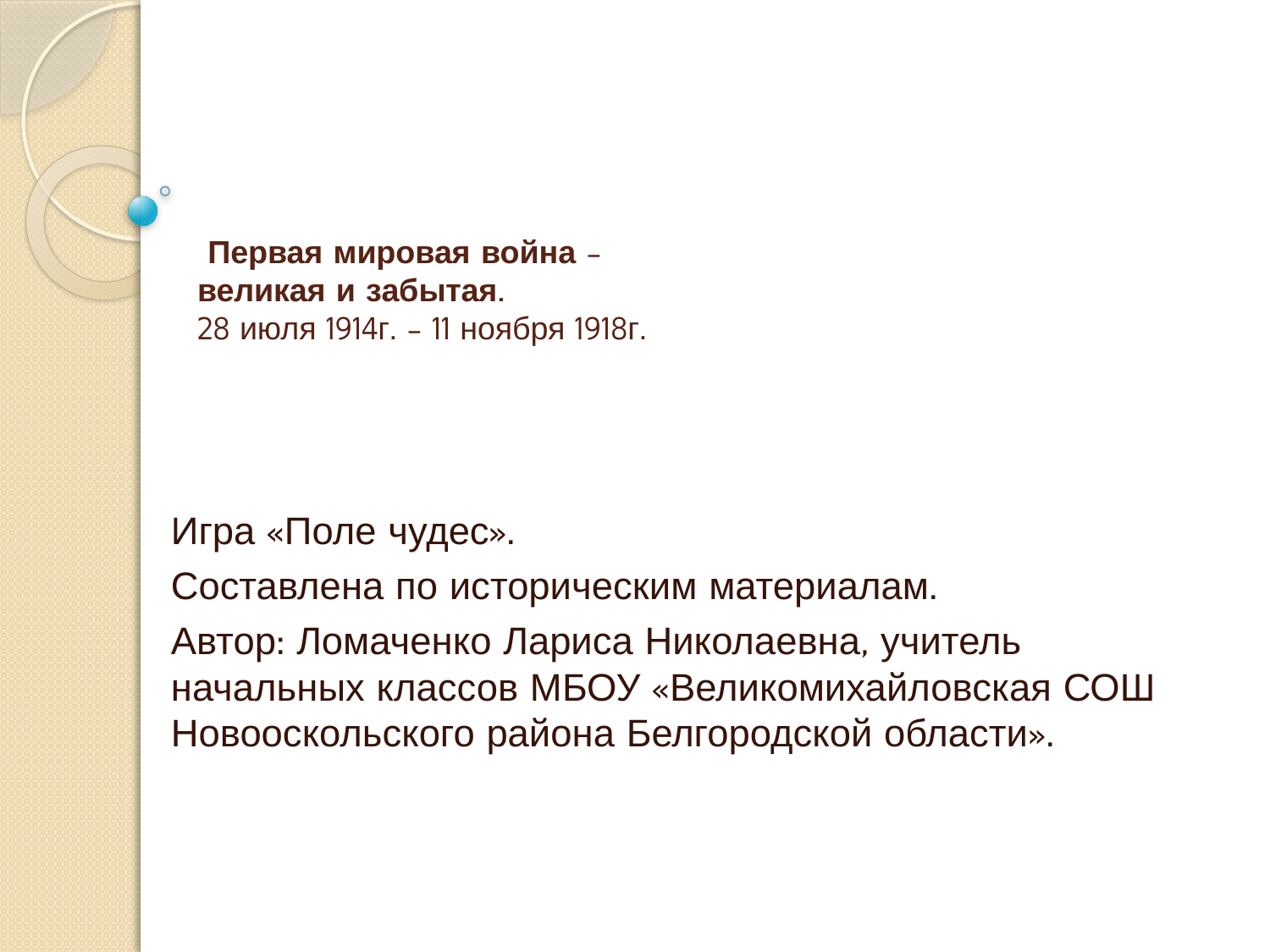

# Первая мировая война – великая и забытая. 28 июля 1914г. – 11 ноября 1918г.
Игра «Поле чудес».
Составлена по историческим материалам.
Автор: Ломаченко Лариса Николаевна, учитель начальных классов МБОУ «Великомихайловская СОШ Новооскольского района Белгородской области».